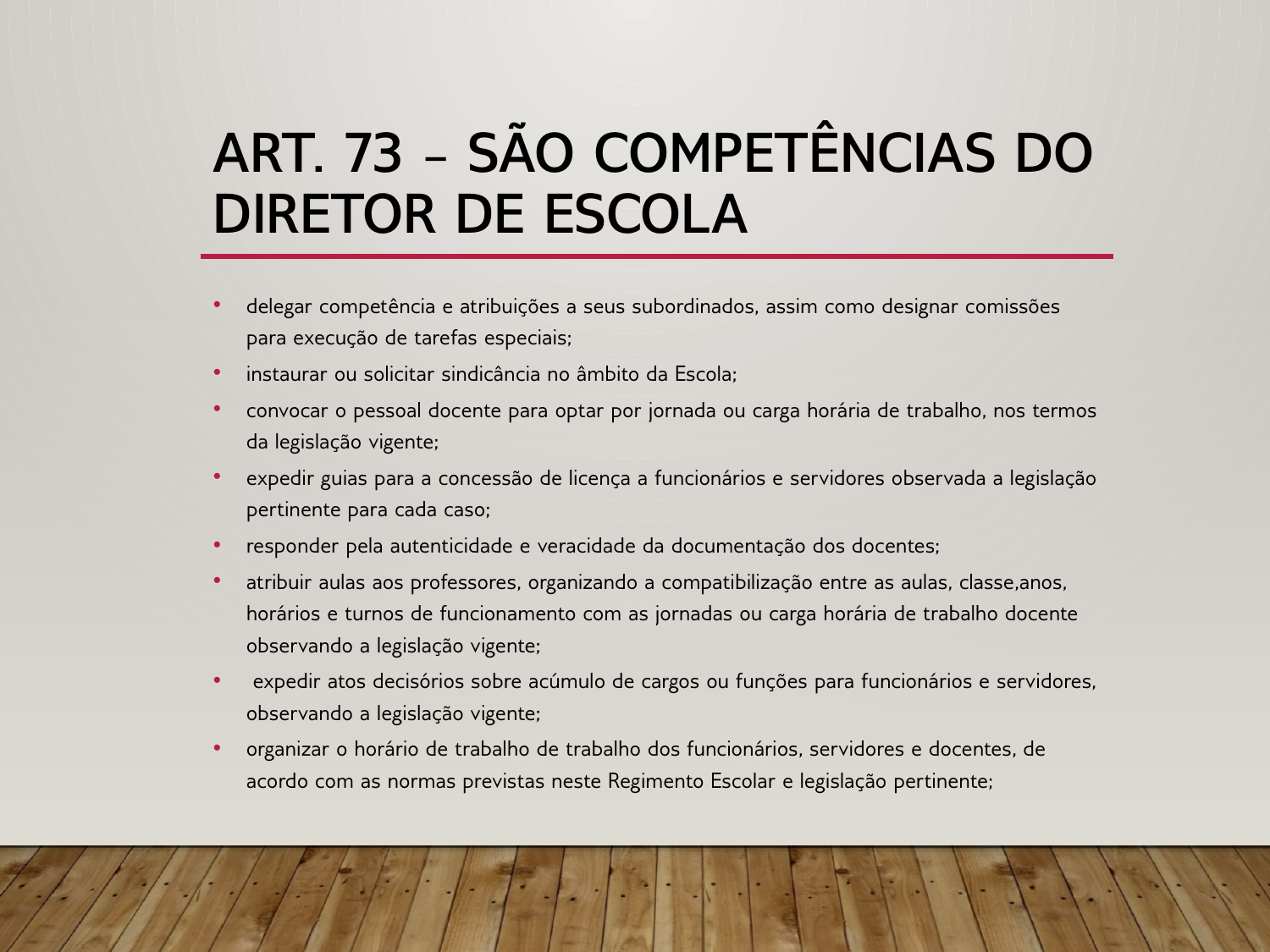

# Art. 73 – São competências do Diretor de Escola
delegar competência e atribuições a seus subordinados, assim como designar comissões para execução de tarefas especiais;
instaurar ou solicitar sindicância no âmbito da Escola;
convocar o pessoal docente para optar por jornada ou carga horária de trabalho, nos termos da legislação vigente;
expedir guias para a concessão de licença a funcionários e servidores observada a legislação pertinente para cada caso;
responder pela autenticidade e veracidade da documentação dos docentes;
atribuir aulas aos professores, organizando a compatibilização entre as aulas, classe,anos, horários e turnos de funcionamento com as jornadas ou carga horária de trabalho docente observando a legislação vigente;
 expedir atos decisórios sobre acúmulo de cargos ou funções para funcionários e servidores, observando a legislação vigente;
organizar o horário de trabalho de trabalho dos funcionários, servidores e docentes, de acordo com as normas previstas neste Regimento Escolar e legislação pertinente;